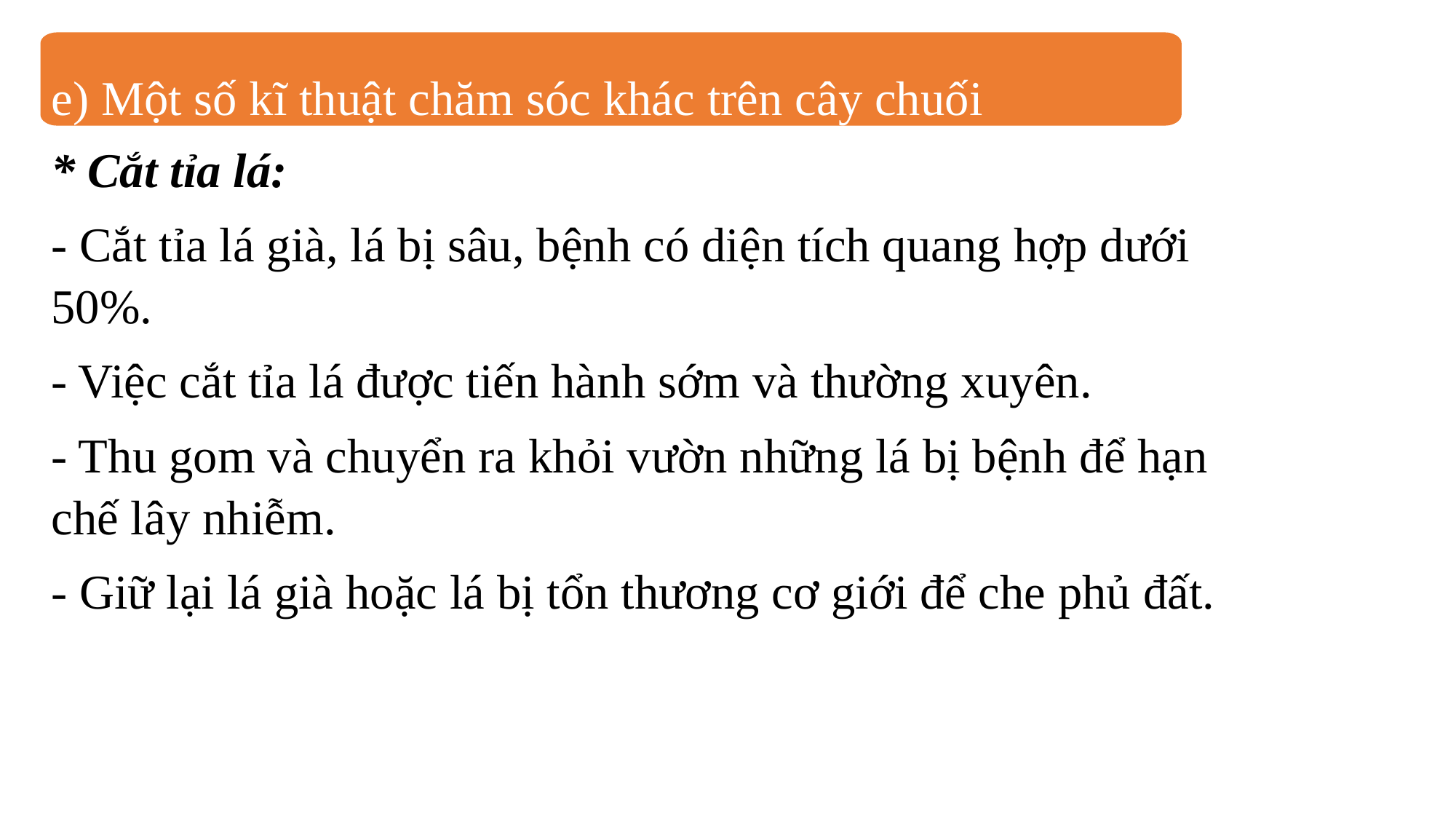

e) Một số kĩ thuật chăm sóc khác trên cây chuối
* Cắt tỉa lá:
- Cắt tỉa lá già, lá bị sâu, bệnh có diện tích quang hợp dưới 50%.
- Việc cắt tỉa lá được tiến hành sớm và thường xuyên.
- Thu gom và chuyển ra khỏi vườn những lá bị bệnh để hạn chế lây nhiễm.
- Giữ lại lá già hoặc lá bị tổn thương cơ giới để che phủ đất.